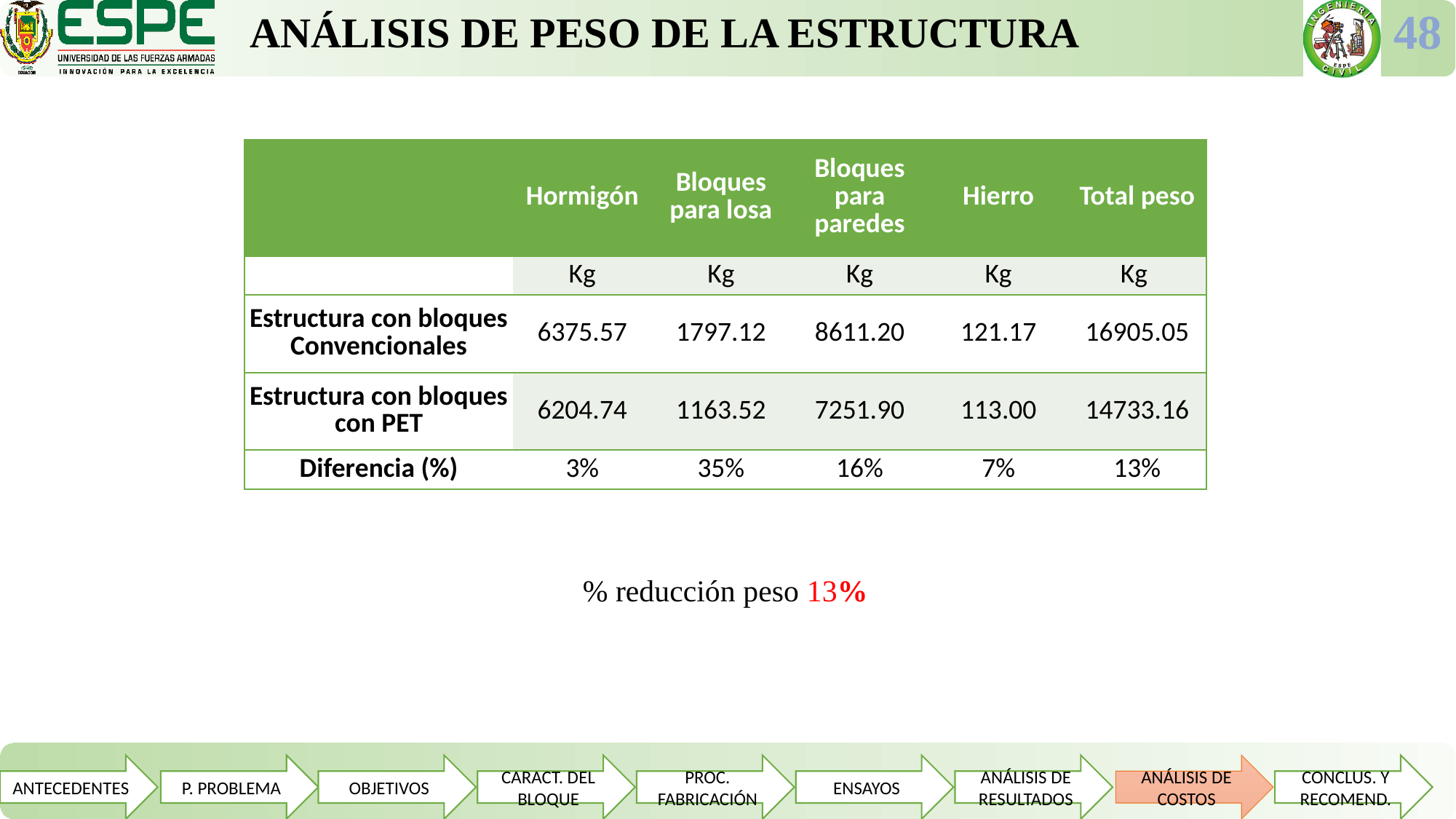

ANÁLISIS DE PESO DE LA ESTRUCTURA
48

|  | Hormigón | Bloques para losa | Bloques para paredes | Hierro | Total peso |
| --- | --- | --- | --- | --- | --- |
|  | Kg | Kg | Kg | Kg | Kg |
| Estructura con bloques Convencionales | 6375.57 | 1797.12 | 8611.20 | 121.17 | 16905.05 |
| Estructura con bloques con PET | 6204.74 | 1163.52 | 7251.90 | 113.00 | 14733.16 |
| Diferencia (%) | 3% | 35% | 16% | 7% | 13% |
% reducción peso 13%
ANTECEDENTES
P. PROBLEMA
OBJETIVOS
CARACT. DEL BLOQUE
PROC. FABRICACIÓN
ENSAYOS
ANÁLISIS DE RESULTADOS
ANÁLISIS DE COSTOS
CONCLUS. Y RECOMEND.